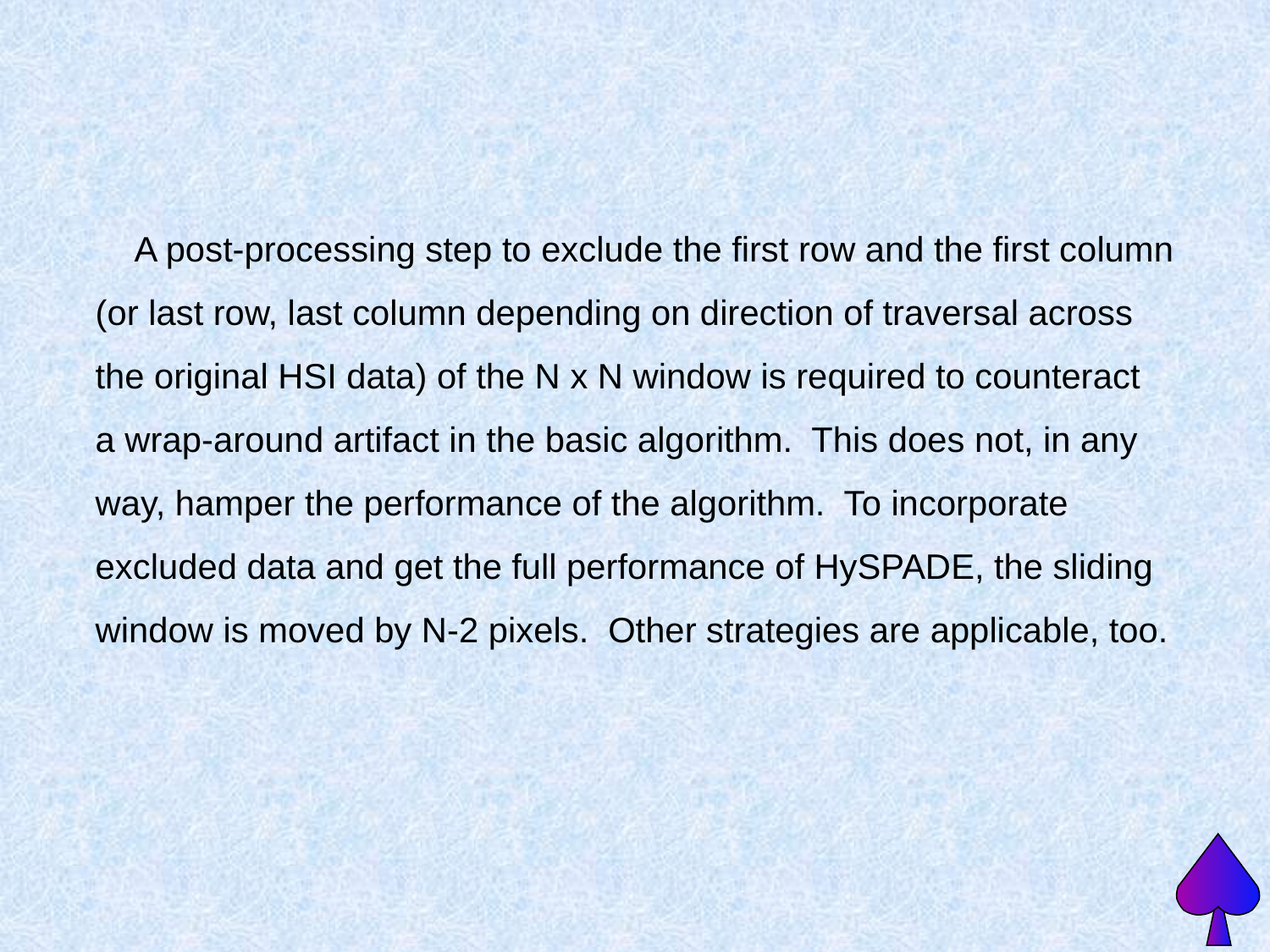

A post-processing step to exclude the first row and the first column
(or last row, last column depending on direction of traversal across
the original HSI data) of the N x N window is required to counteract
a wrap-around artifact in the basic algorithm.  This does not, in any
way, hamper the performance of the algorithm.  To incorporate
excluded data and get the full performance of HySPADE, the sliding
window is moved by N-2 pixels.  Other strategies are applicable, too.